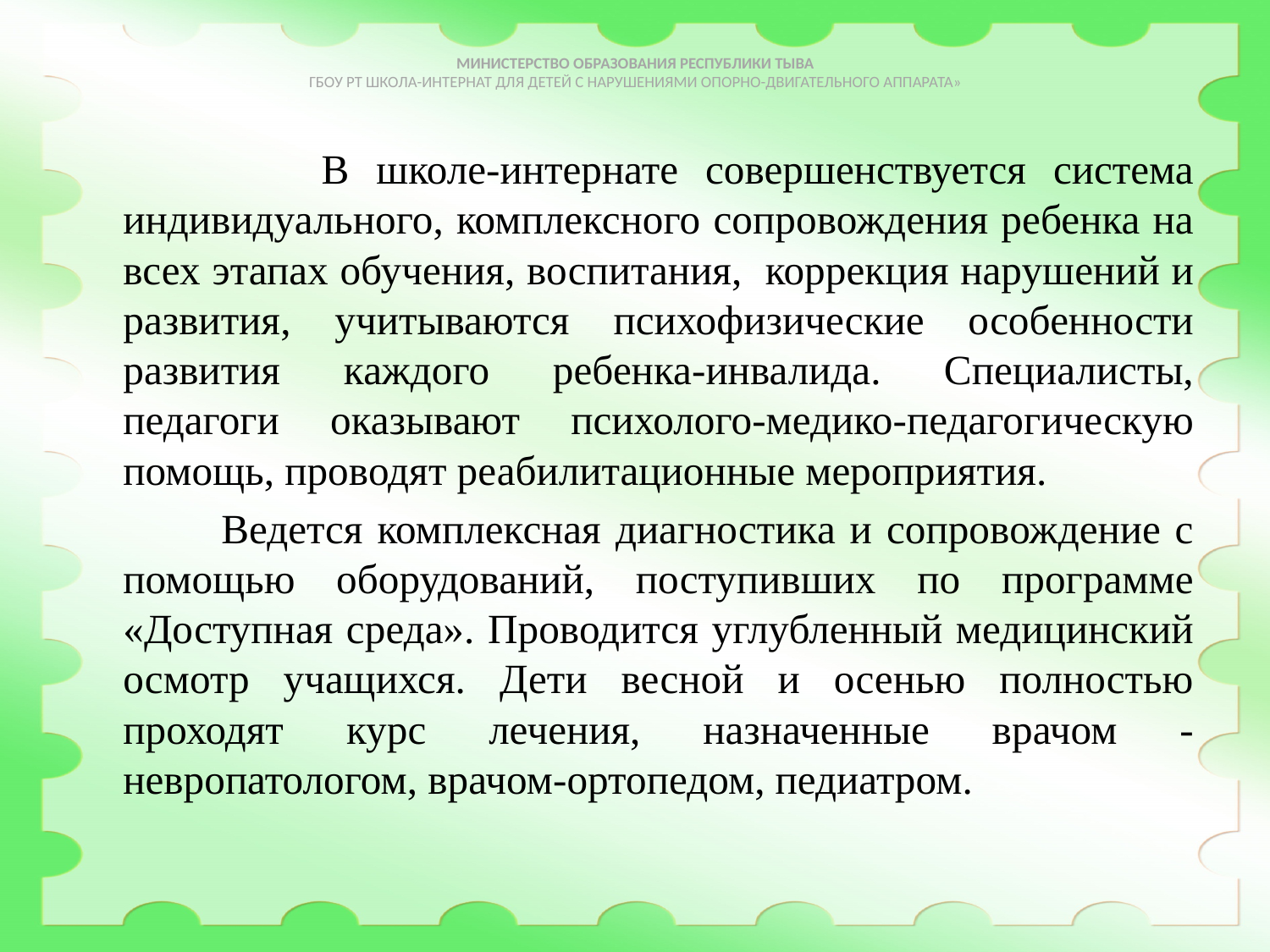

# МИНИСТЕРСТВО ОБРАЗОВАНИЯ РЕСПУБЛИКИ ТЫВА ГБОУ РТ ШКОЛА-ИНТЕРНАТ ДЛЯ ДЕТЕЙ С НАРУШЕНИЯМИ ОПОРНО-ДВИГАТЕЛЬНОГО АППАРАТА»
         В школе-интернате совершенствуется система индивидуального, комплексного сопровождения ребенка на всех этапах обучения, воспитания,  коррекция нарушений и развития, учитываются психофизические особенности развития каждого ребенка-инвалида. Специалисты, педагоги оказывают психолого-медико-педагогическую помощь, проводят реабилитационные мероприятия.
          Ведется комплексная диагностика и сопровождение с помощью оборудований, поступивших по программе «Доступная среда». Проводится углубленный медицинский осмотр учащихся. Дети весной и осенью полностью проходят курс лечения, назначенные врачом - невропатологом, врачом-ортопедом, педиатром.